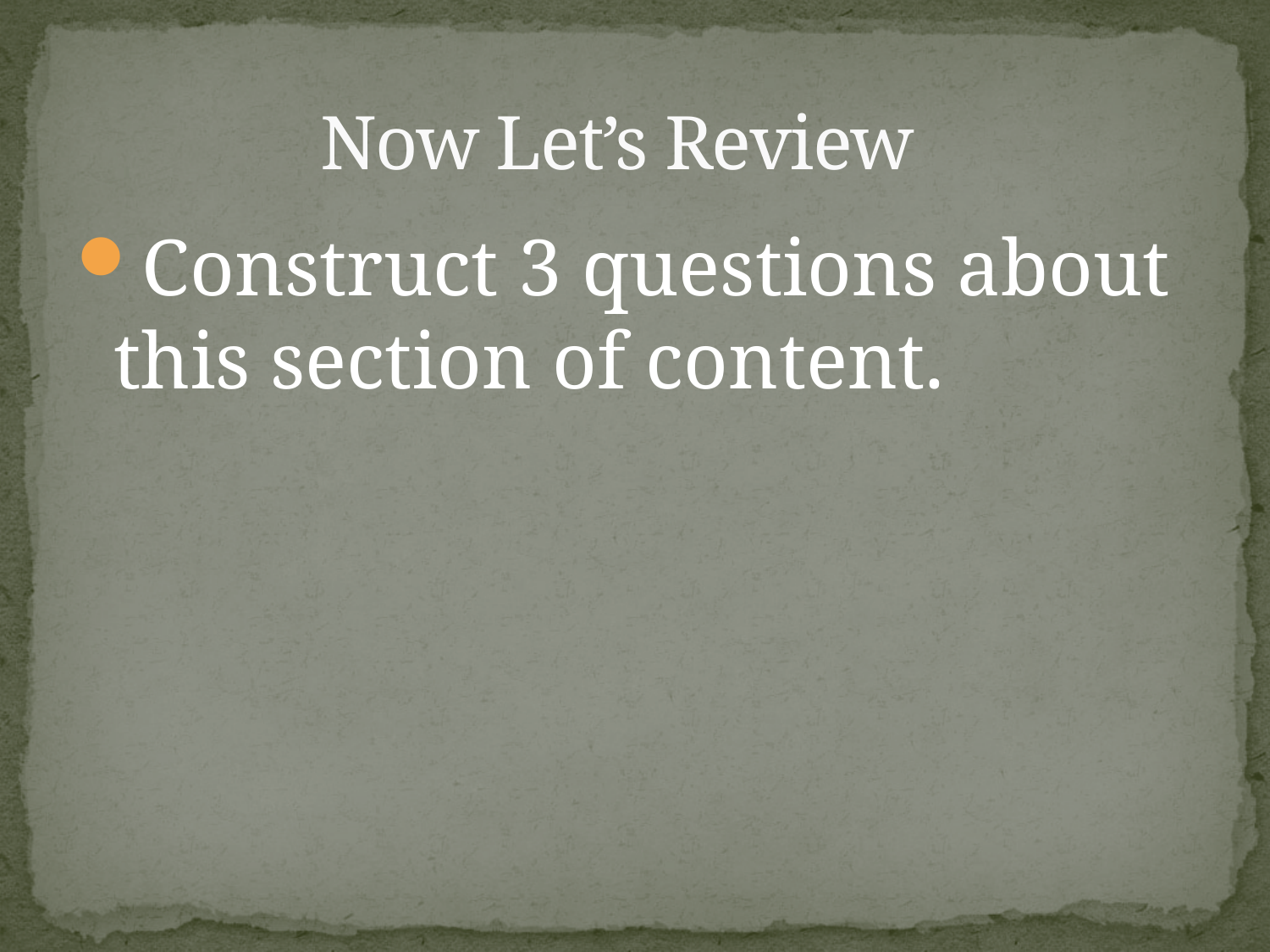

# Now Let’s Review
Construct 3 questions about this section of content.